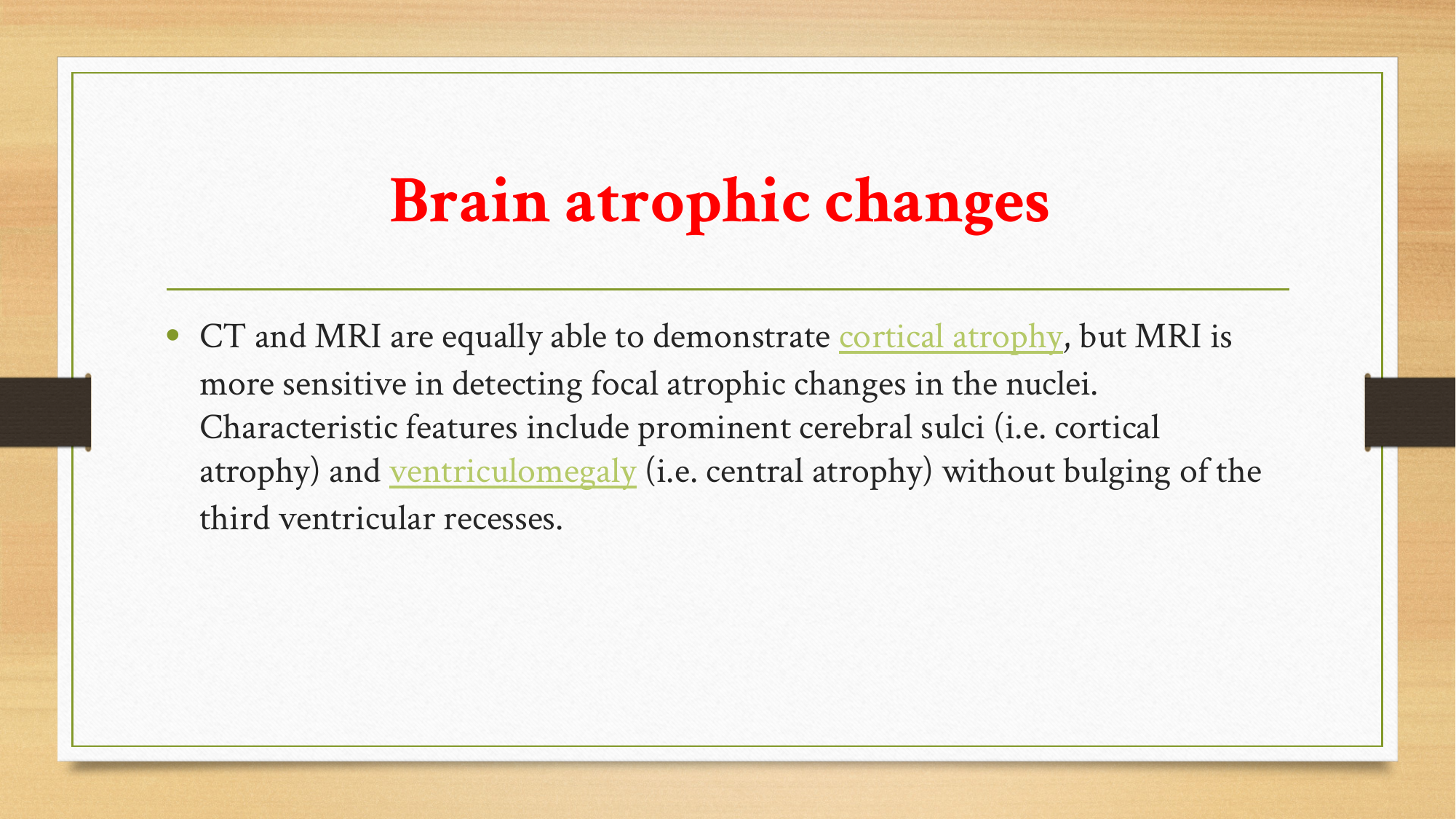

# Brain atrophic changes
CT and MRI are equally able to demonstrate cortical atrophy, but MRI is more sensitive in detecting focal atrophic changes in the nuclei. Characteristic features include prominent cerebral sulci (i.e. cortical atrophy) and ventriculomegaly (i.e. central atrophy) without bulging of the third ventricular recesses.